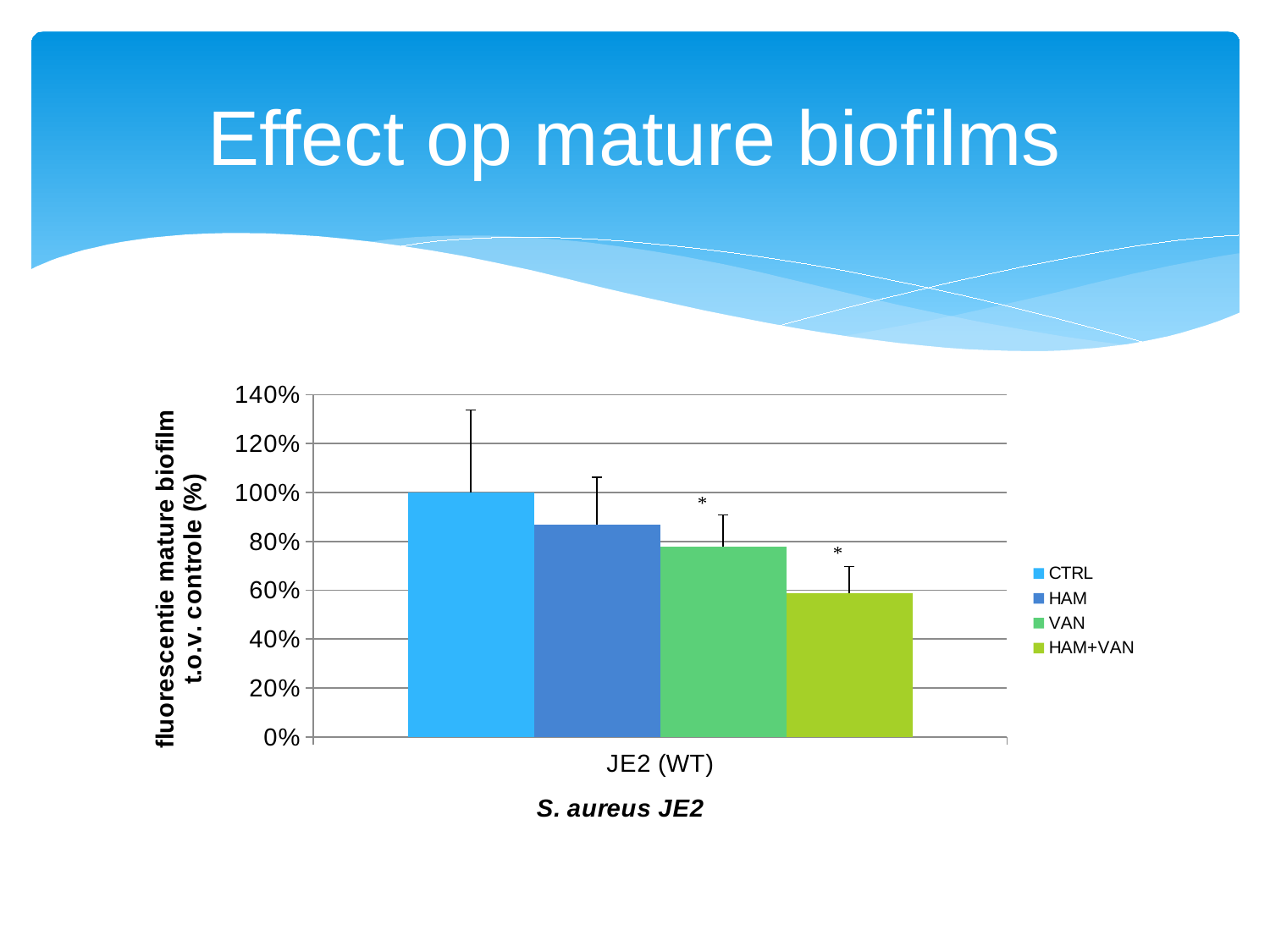

# Effect op mature biofilms

### Chart

| Category | CTRL | HAM | VAN | HAM+VAN |
|---|---|---|---|---|
| JE2 (WT) | 1.0 | 0.8680741255131592 | 0.7800192302158331 | 0.587215074036974 |